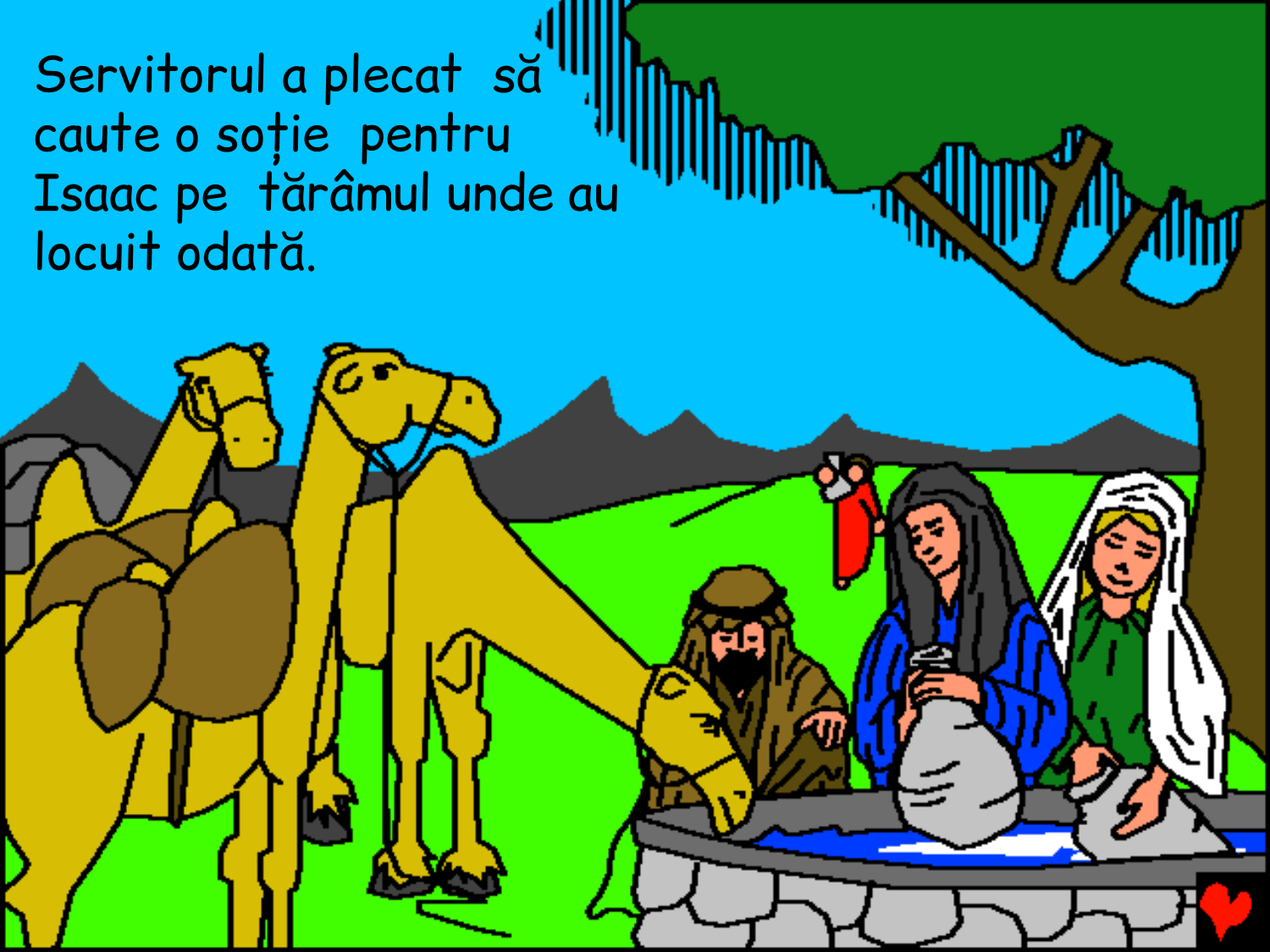

# Servitorul a plecat  să caute o soţie  pentru Isaac pe  tărâmul unde au locuit odată.